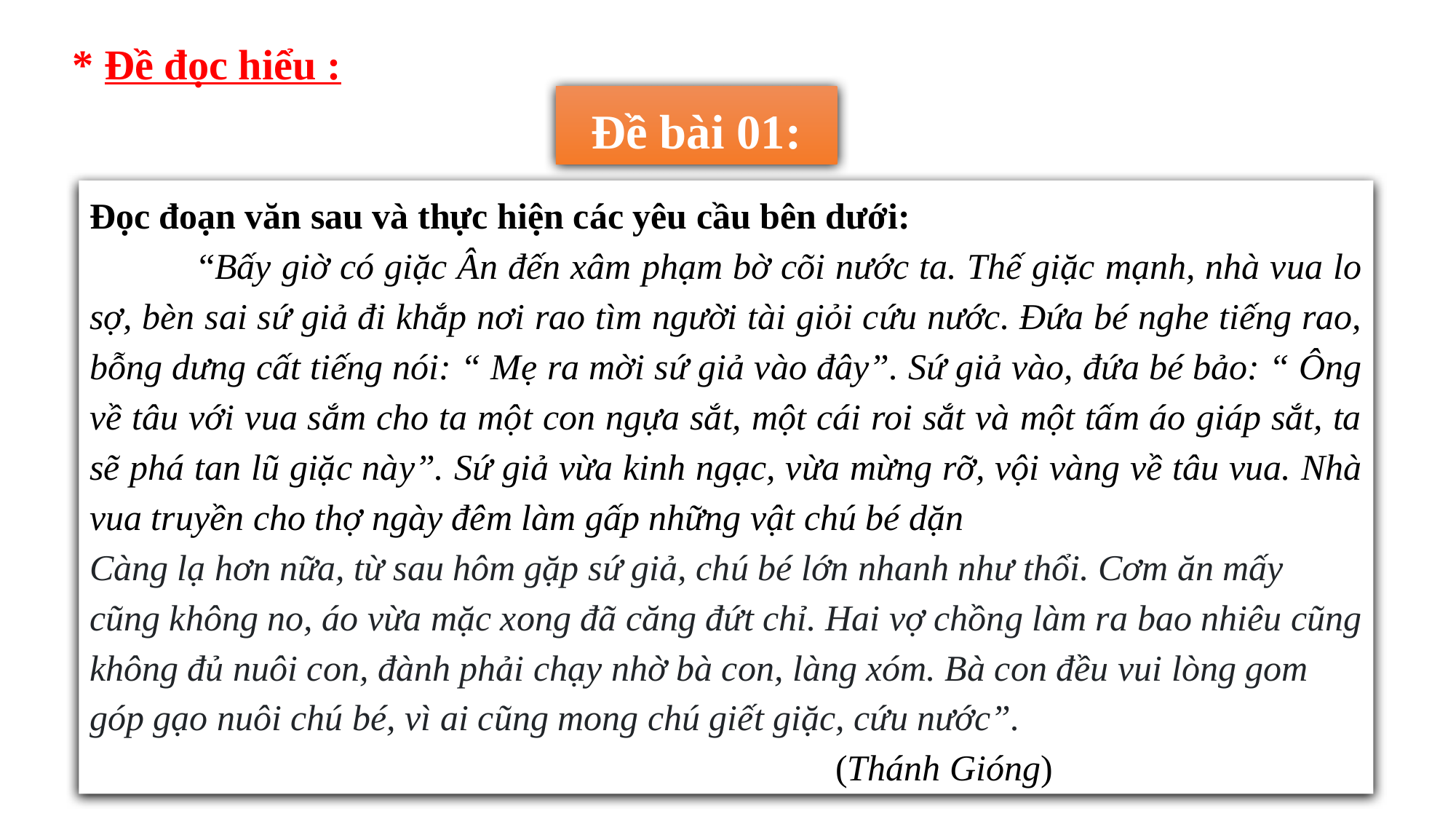

* Đề đọc hiểu :
  Đề bài 01:
Đọc đoạn văn sau và thực hiện các yêu cầu bên dưới:
	“Bấy giờ có giặc Ân đến xâm phạm bờ cõi nước ta. Thế giặc mạnh, nhà vua lo sợ, bèn sai sứ giả đi khắp nơi rao tìm người tài giỏi cứu nước. Đứa bé nghe tiếng rao, bỗng dưng cất tiếng nói: “ Mẹ ra mời sứ giả vào đây”. Sứ giả vào, đứa bé bảo: “ Ông về tâu với vua sắm cho ta một con ngựa sắt, một cái roi sắt và một tấm áo giáp sắt, ta sẽ phá tan lũ giặc này”. Sứ giả vừa kinh ngạc, vừa mừng rỡ, vội vàng về tâu vua. Nhà vua truyền cho thợ ngày đêm làm gấp những vật chú bé dặn
Càng lạ hơn nữa, từ sau hôm gặp sứ giả, chú bé lớn nhanh như thổi. Cơm ăn mấy cũng không no, áo vừa mặc xong đã căng đứt chỉ. Hai vợ chồng làm ra bao nhiêu cũng không đủ nuôi con, đành phải chạy nhờ bà con, làng xóm. Bà con đều vui lòng gom góp gạo nuôi chú bé, vì ai cũng mong chú giết giặc, cứu nước”.
                                                                                  (Thánh Gióng)